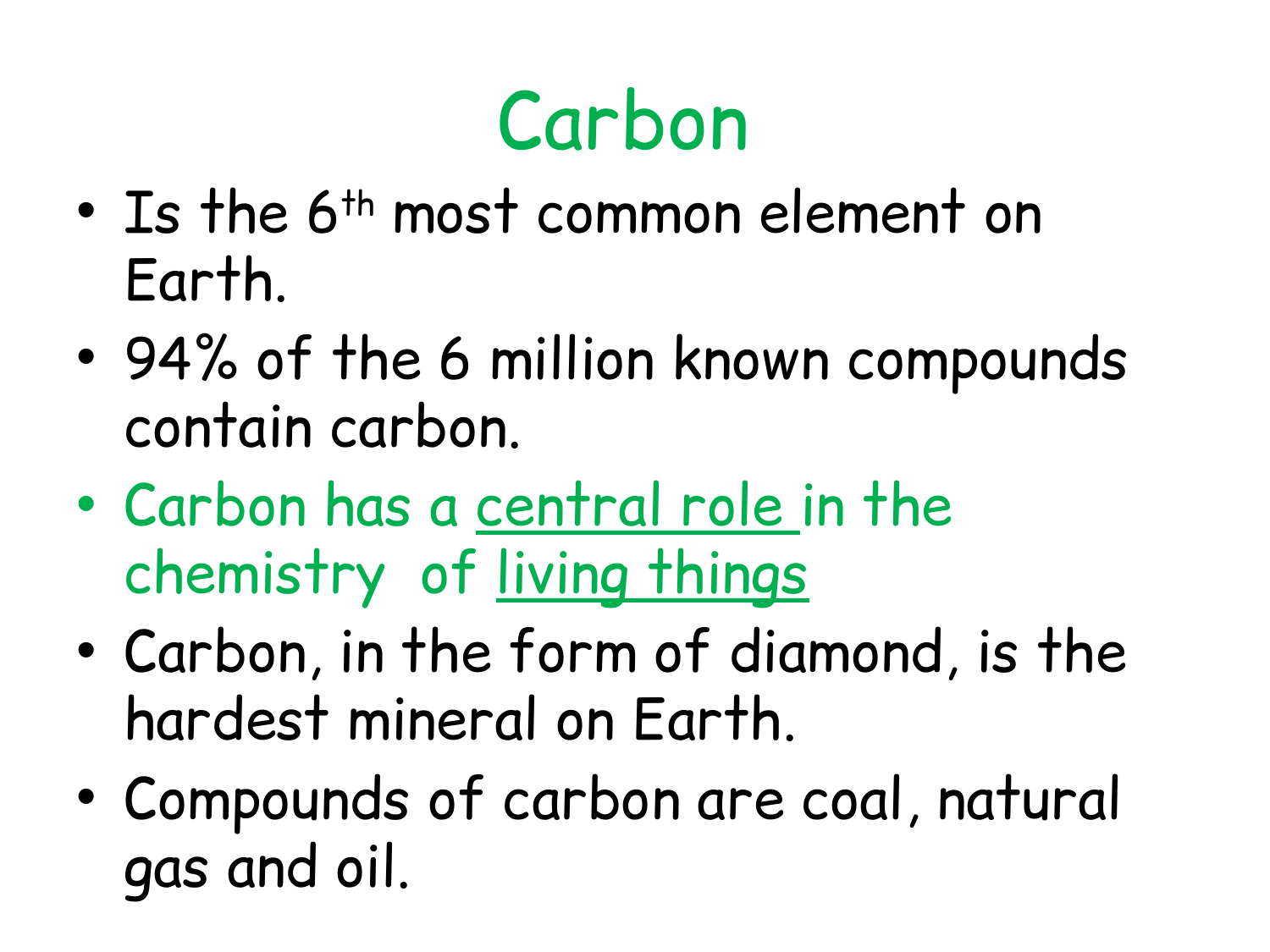

# Carbon
Is the 6th most common element on Earth.
94% of the 6 million known compounds contain carbon.
Carbon has a central role in the chemistry  of living things
Carbon, in the form of diamond, is the hardest mineral on Earth.
Compounds of carbon are coal, natural gas and oil.